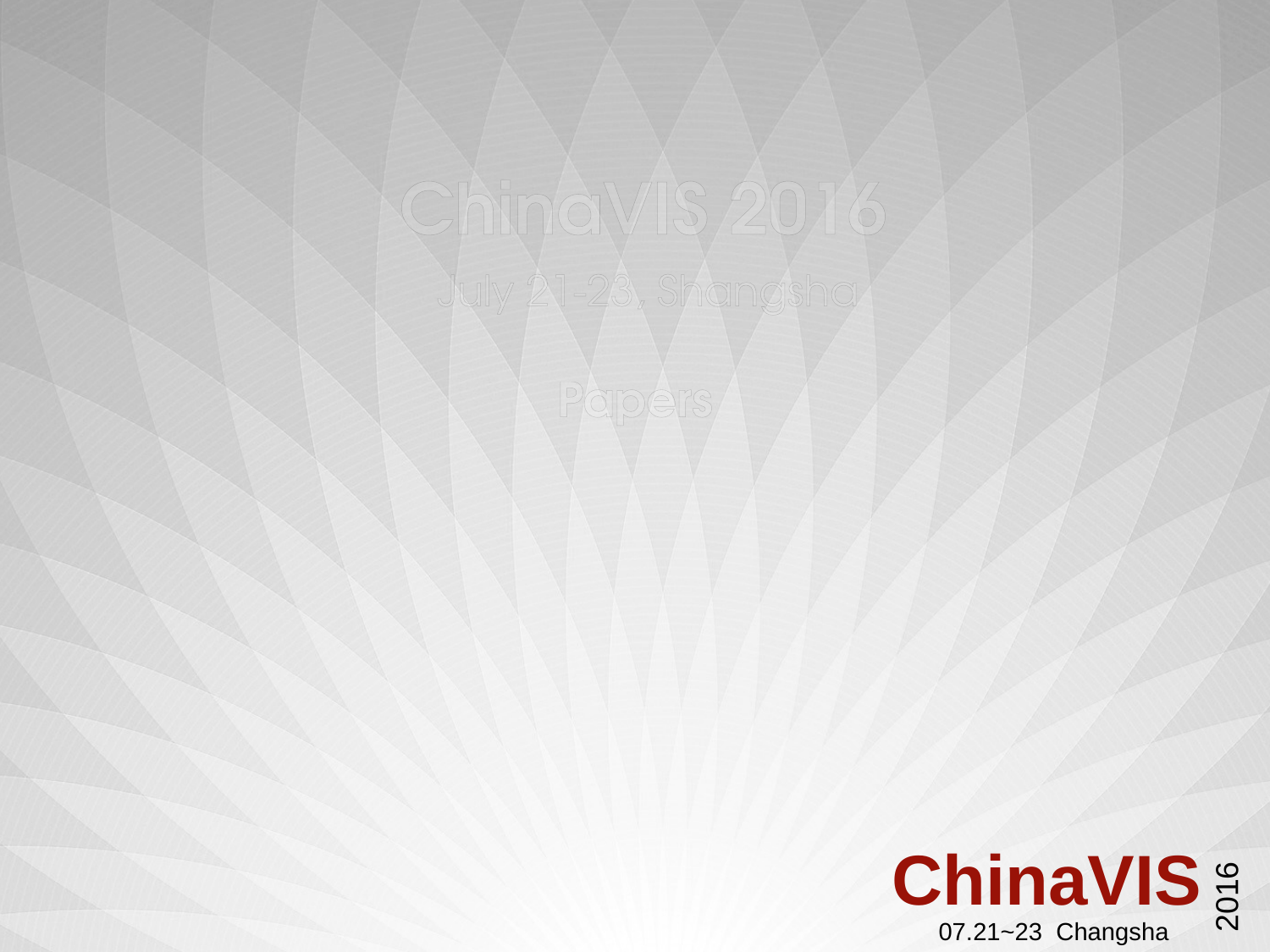

ChinaVIS 2016
July 21-23, Shangsha
# Papers